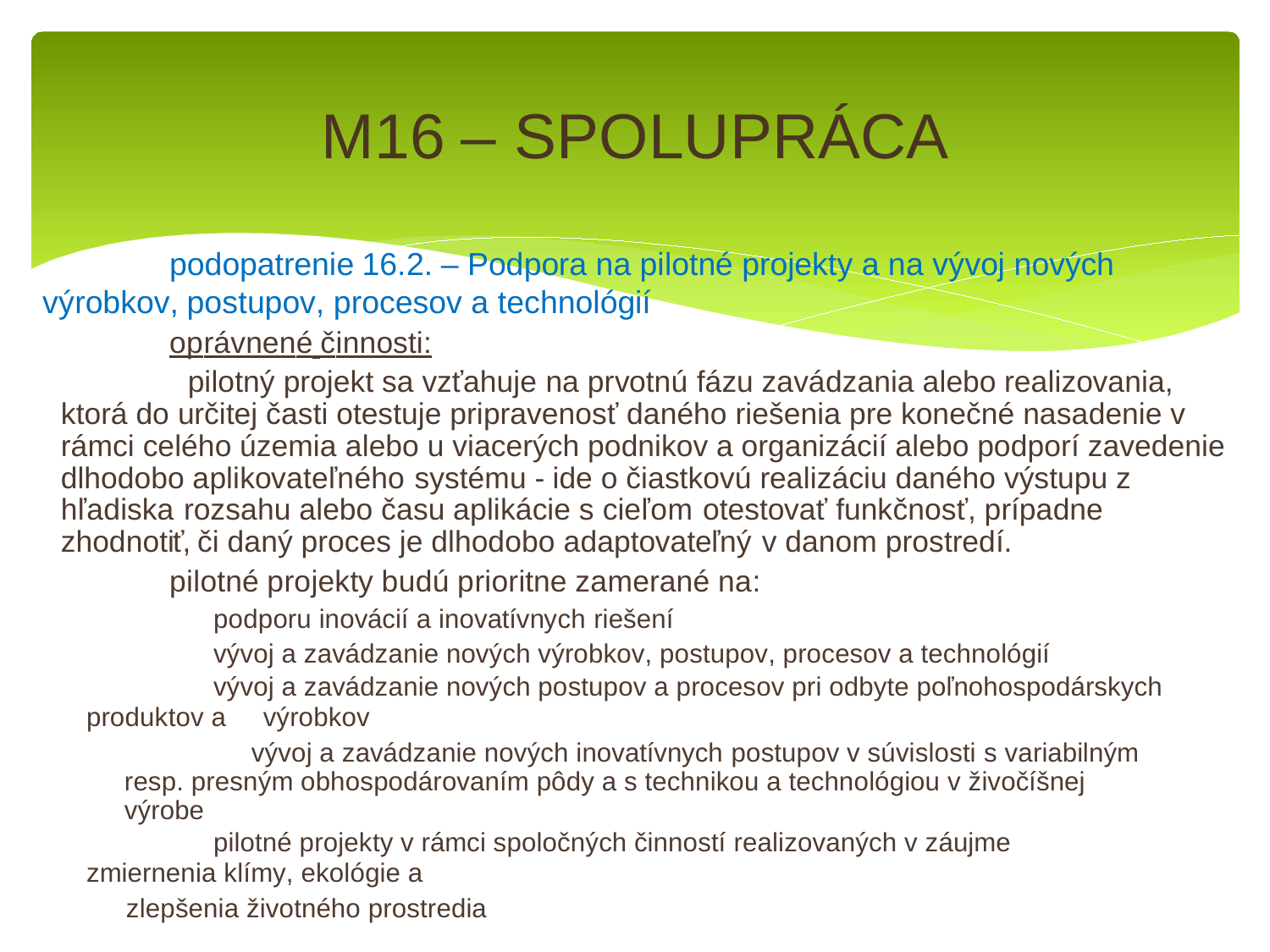

# M16 – SPOLUPRÁCA

	podopatrenie 16.2. – Podpora na pilotné projekty a na vývoj nových výrobkov, postupov, procesov a technológií
	oprávnené činnosti:
	pilotný projekt sa vzťahuje na prvotnú fázu zavádzania alebo realizovania, ktorá do určitej časti otestuje pripravenosť daného riešenia pre konečné nasadenie v rámci celého územia alebo u viacerých podnikov a organizácií alebo podporí zavedenie dlhodobo aplikovateľného systému - ide o čiastkovú realizáciu daného výstupu z hľadiska rozsahu alebo času aplikácie s cieľom otestovať funkčnosť, prípadne zhodnotiť, či daný proces je dlhodobo adaptovateľný v danom prostredí.
	pilotné projekty budú prioritne zamerané na:
	podporu inovácií a inovatívnych riešení
	vývoj a zavádzanie nových výrobkov, postupov, procesov a technológií
	vývoj a zavádzanie nových postupov a procesov pri odbyte poľnohospodárskych produktov a      výrobkov
	vývoj a zavádzanie nových inovatívnych postupov v súvislosti s variabilným resp. presným obhospodárovaním pôdy a s technikou a technológiou v živočíšnej výrobe
	pilotné projekty v rámci spoločných činností realizovaných v záujme zmiernenia klímy, ekológie a
zlepšenia životného prostredia